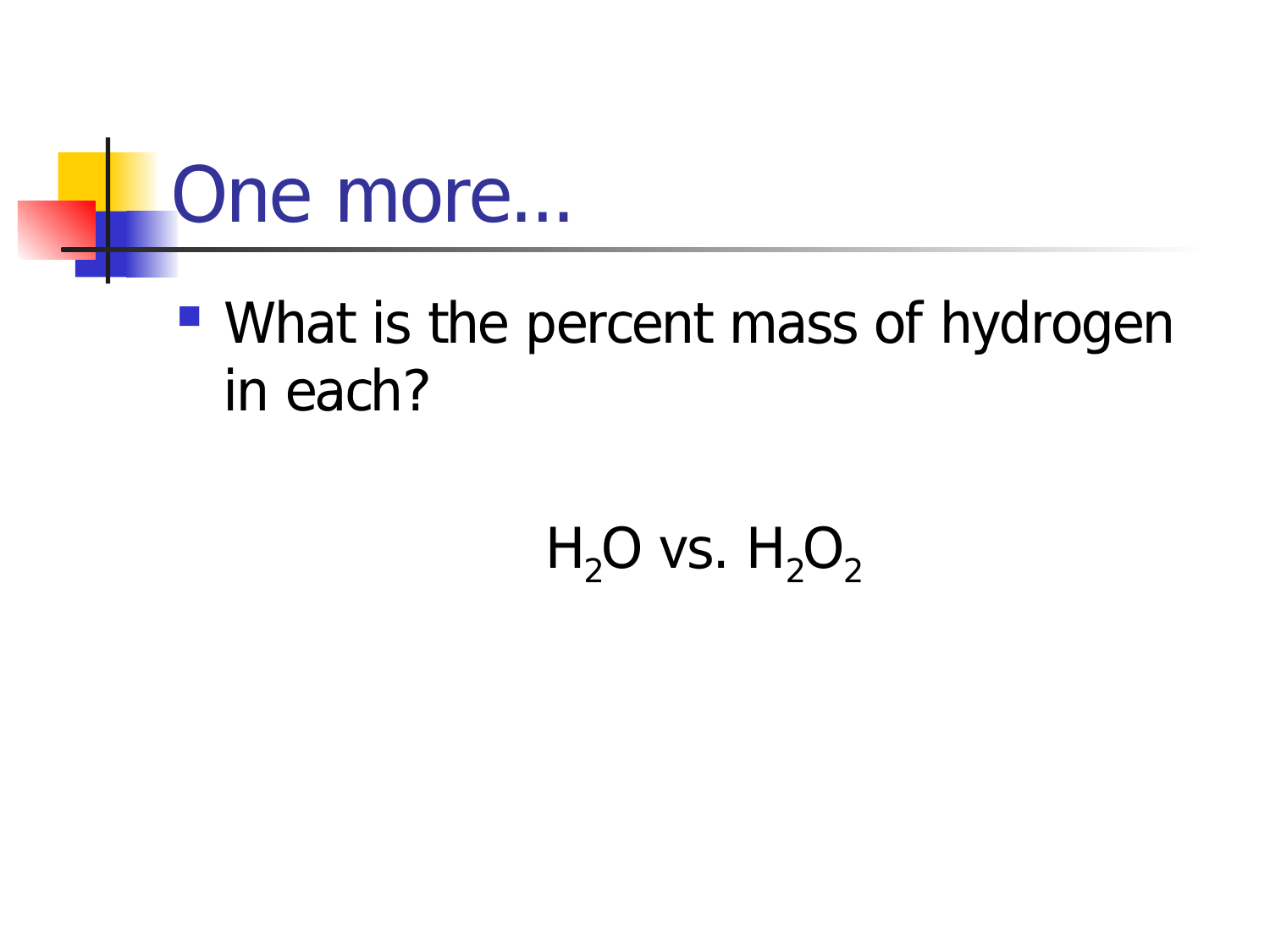

# One more…
What is the percent mass of hydrogen in each?

H2O vs. H2O2